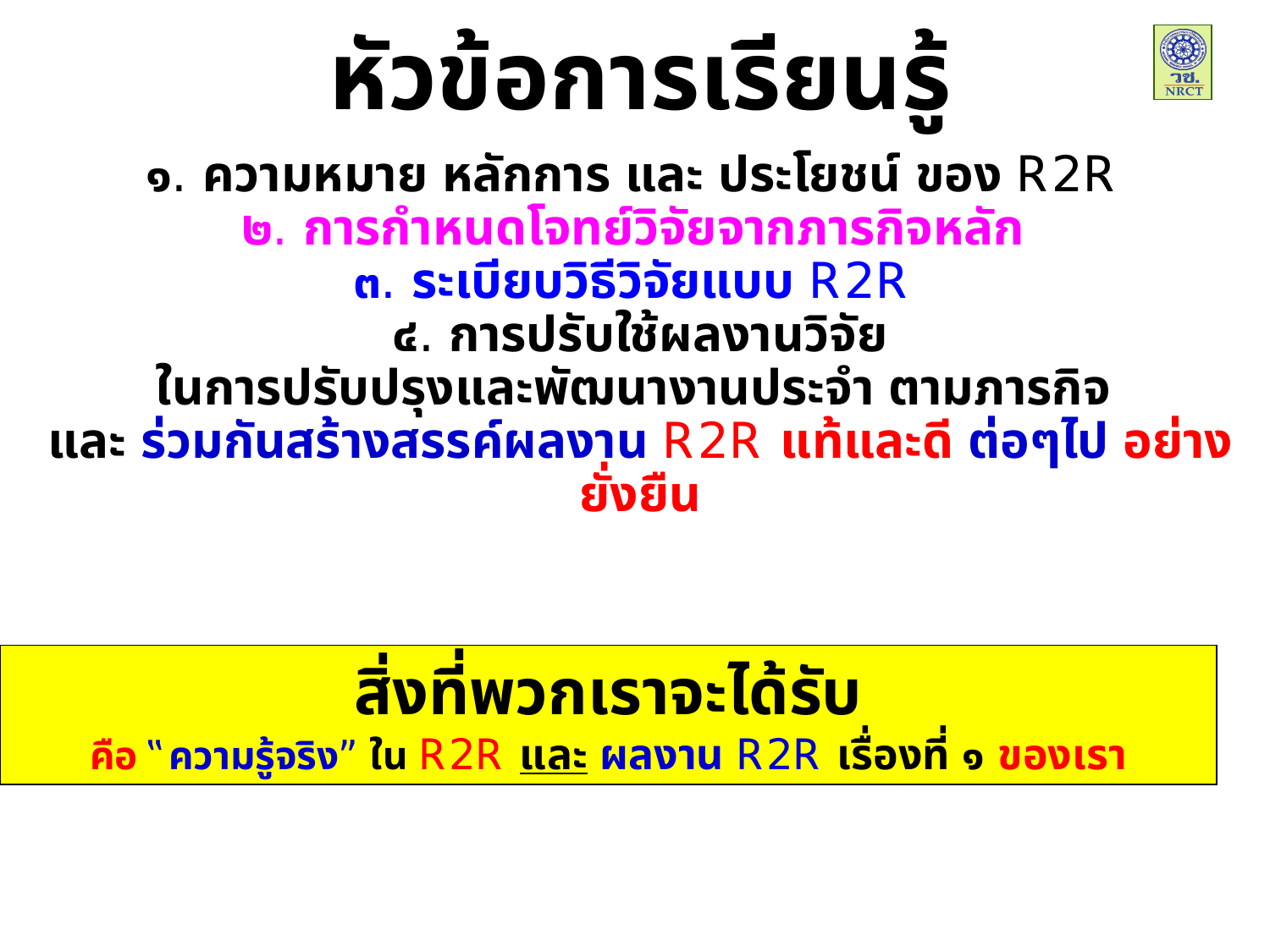

หัวข้อการเรียนรู้

๑. ความหมาย หลักการ และ ประโยชน์ ของ R2R
๒. การกำหนดโจทย์วิจัยจากภารกิจหลัก
๓. ระเบียบวิธีวิจัยแบบ R2R
๔. การปรับใช้ผลงานวิจัย
ในการปรับปรุงและพัฒนางานประจำ ตามภารกิจ
และ ร่วมกันสร้างสรรค์ผลงาน R2R แท้และดี ต่อๆไป อย่างยั่งยืน
สิ่งที่พวกเราจะได้รับ
คือ “ความรู้จริง” ใน R2R และ ผลงาน R2R เรื่องที่ ๑ ของเรา